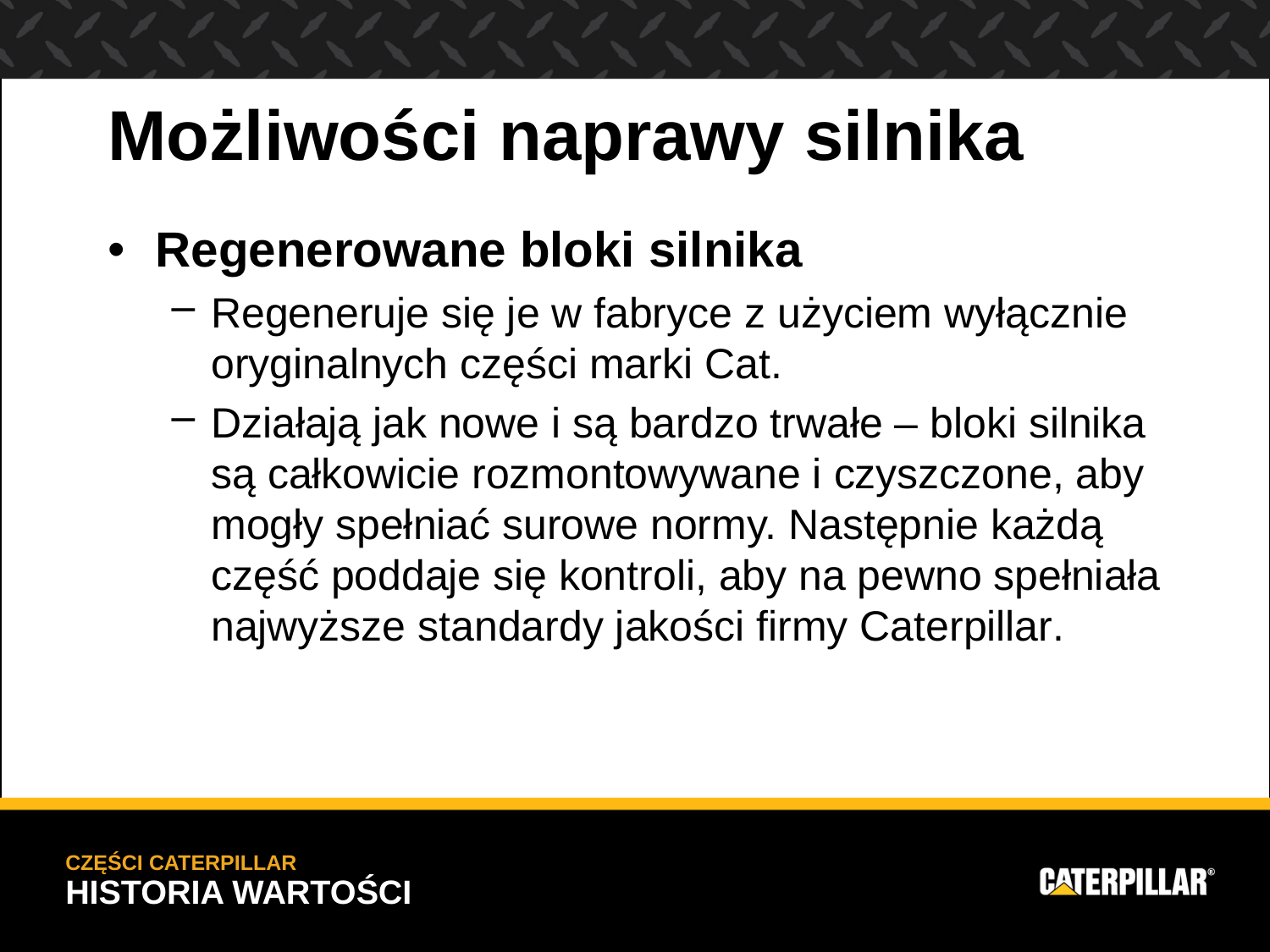

Możliwości naprawy silnika
Regenerowane bloki silnika
Regeneruje się je w fabryce z użyciem wyłącznie oryginalnych części marki Cat.
Działają jak nowe i są bardzo trwałe – bloki silnika są całkowicie rozmontowywane i czyszczone, aby mogły spełniać surowe normy. Następnie każdą część poddaje się kontroli, aby na pewno spełniała najwyższe standardy jakości firmy Caterpillar.

CZĘŚCI CATERPILLAR
HISTORIA WARTOŚCI